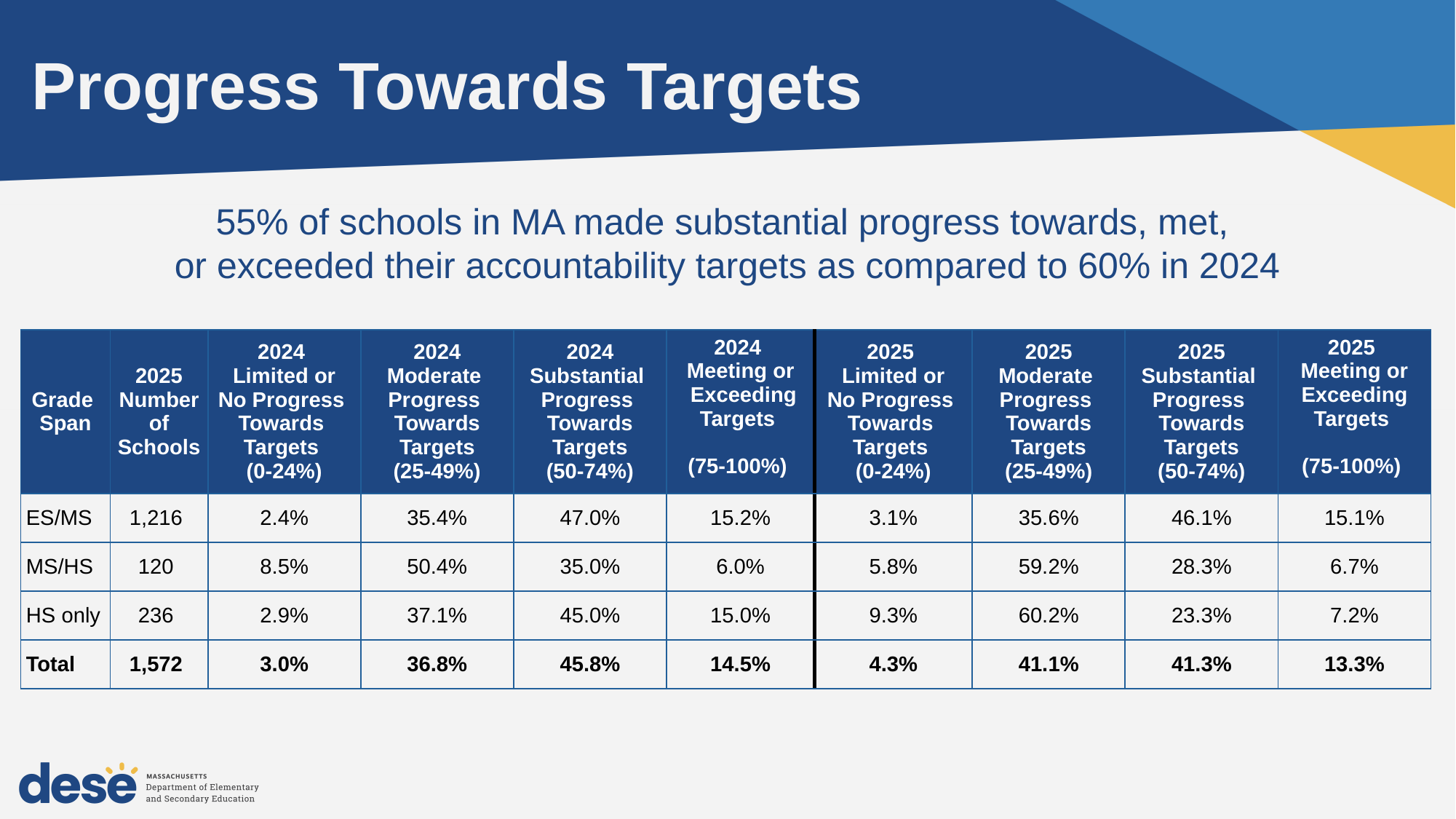

# Progress Towards Targets
55% of schools in MA made substantial progress towards, met,
or exceeded their accountability targets as compared to 60% in 2024
| Grade  Span​ | 2025 Number of Schools​ | 2024 Limited or No Progress  Towards  Targets​ (0-24%) | 2024 Moderate  Progress  Towards  Targets​ (25-49%) | 2024 Substantial  Progress  Towards  Targets​ (50-74%) | 2024 Meeting or  Exceeding Targets  ​(75-100%) | 2025 Limited or No Progress  Towards  Targets​ (0-24%) | 2025 Moderate  Progress  Towards  Targets​ (25-49%) | 2025 Substantial  Progress  Towards  Targets​ (50-74%) | 2025 Meeting or  Exceeding  Targets  ​(75-100%) |
| --- | --- | --- | --- | --- | --- | --- | --- | --- | --- |
| ES/MS​ | 1,216 | 2.4%​ | 35.4%​ | 47.0%​ | 15.2%​ | 3.1% | 35.6% | 46.1% | 15.1% |
| MS/HS​ | 120 | 8.5%​ | 50.4%​ | 35.0%​ | 6.0%​ | 5.8% | 59.2% | 28.3% | 6.7% |
| HS only​ | 236 | 2.9%​ | 37.1%​ | 45.0%​ | 15.0%​ | 9.3% | 60.2% | 23.3% | 7.2% |
| Total​ | 1,572 | 3.0%​ | 36.8%​ | 45.8%​ | 14.5%​ | 4.3% | 41.1% | 41.3% | 13.3% |